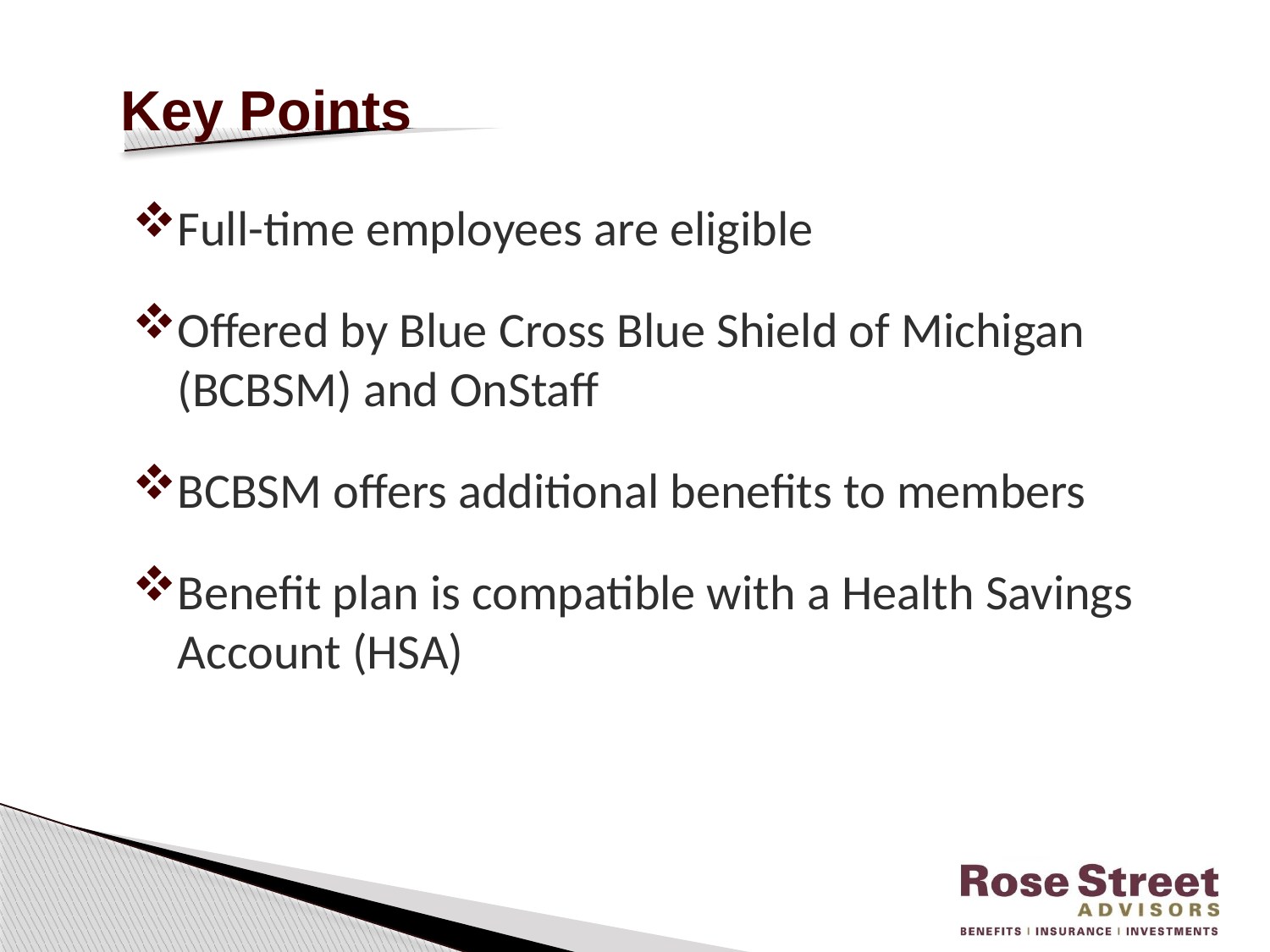

Key Points
Full-time employees are eligible
Offered by Blue Cross Blue Shield of Michigan (BCBSM) and OnStaff
BCBSM offers additional benefits to members
Benefit plan is compatible with a Health Savings Account (HSA)